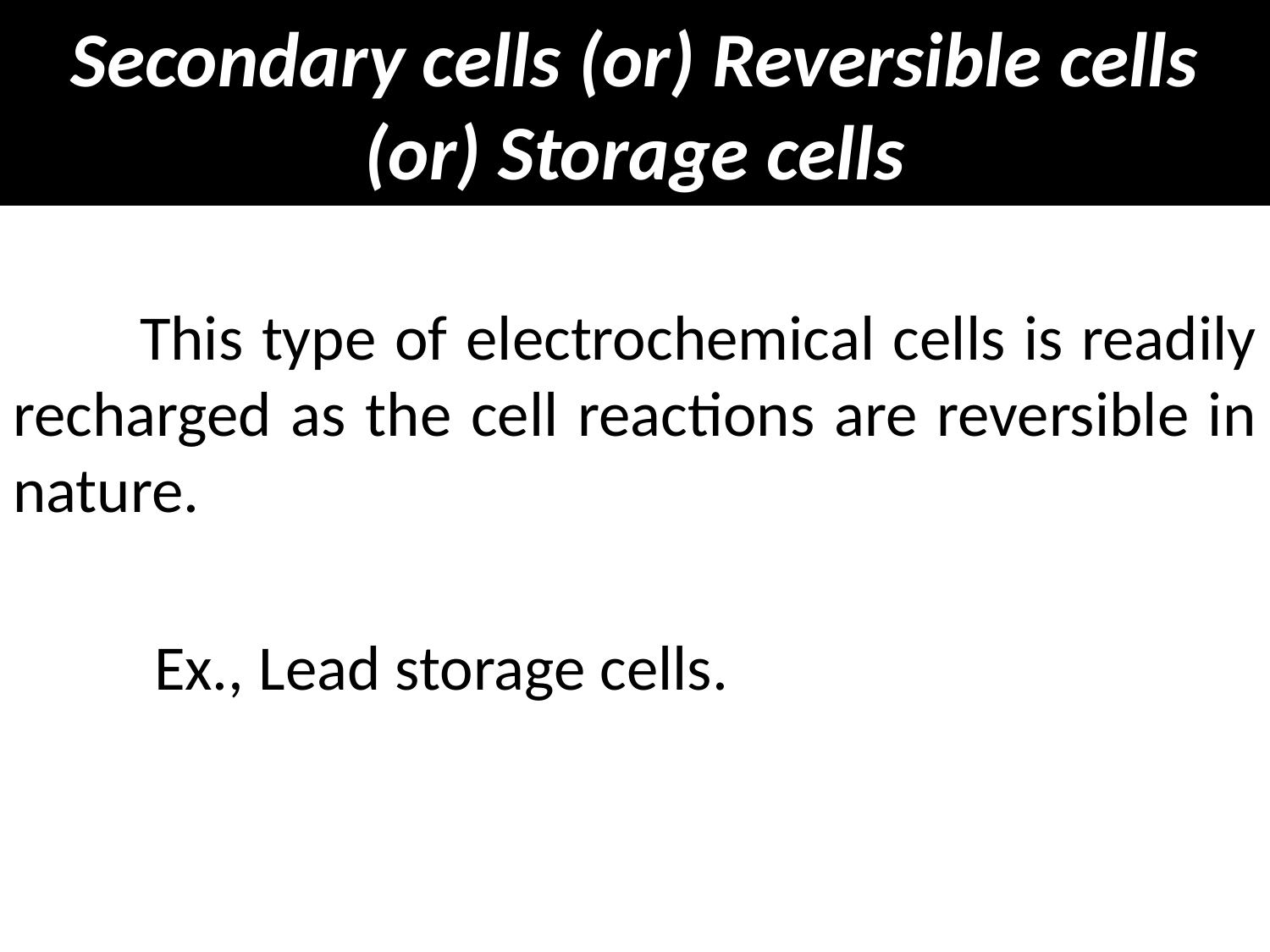

# Secondary cells (or) Reversible cells (or) Storage cells

	This type of electrochemical cells is readily recharged as the cell reactions are reversible in nature.

	 Ex., Lead storage cells.